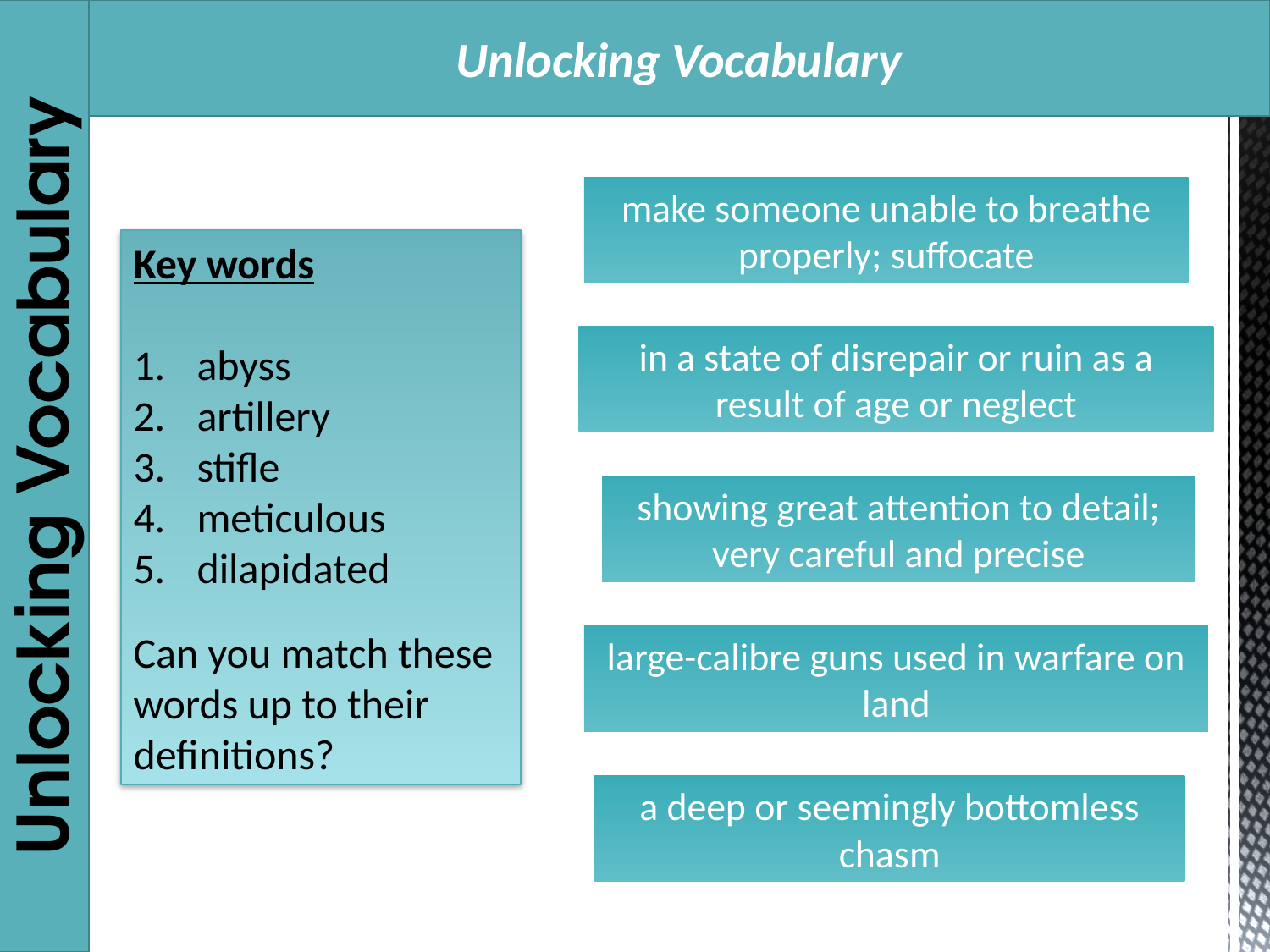

Unlocking Vocabulary
make someone unable to breathe properly; suffocate
Key words

abyss
artillery
stifle
meticulous
dilapidated

Can you match these words up to their definitions?
in a state of disrepair or ruin as a result of age or neglect
Unlocking Vocabulary
showing great attention to detail; very careful and precise
large-calibre guns used in warfare on land
a deep or seemingly bottomless chasm